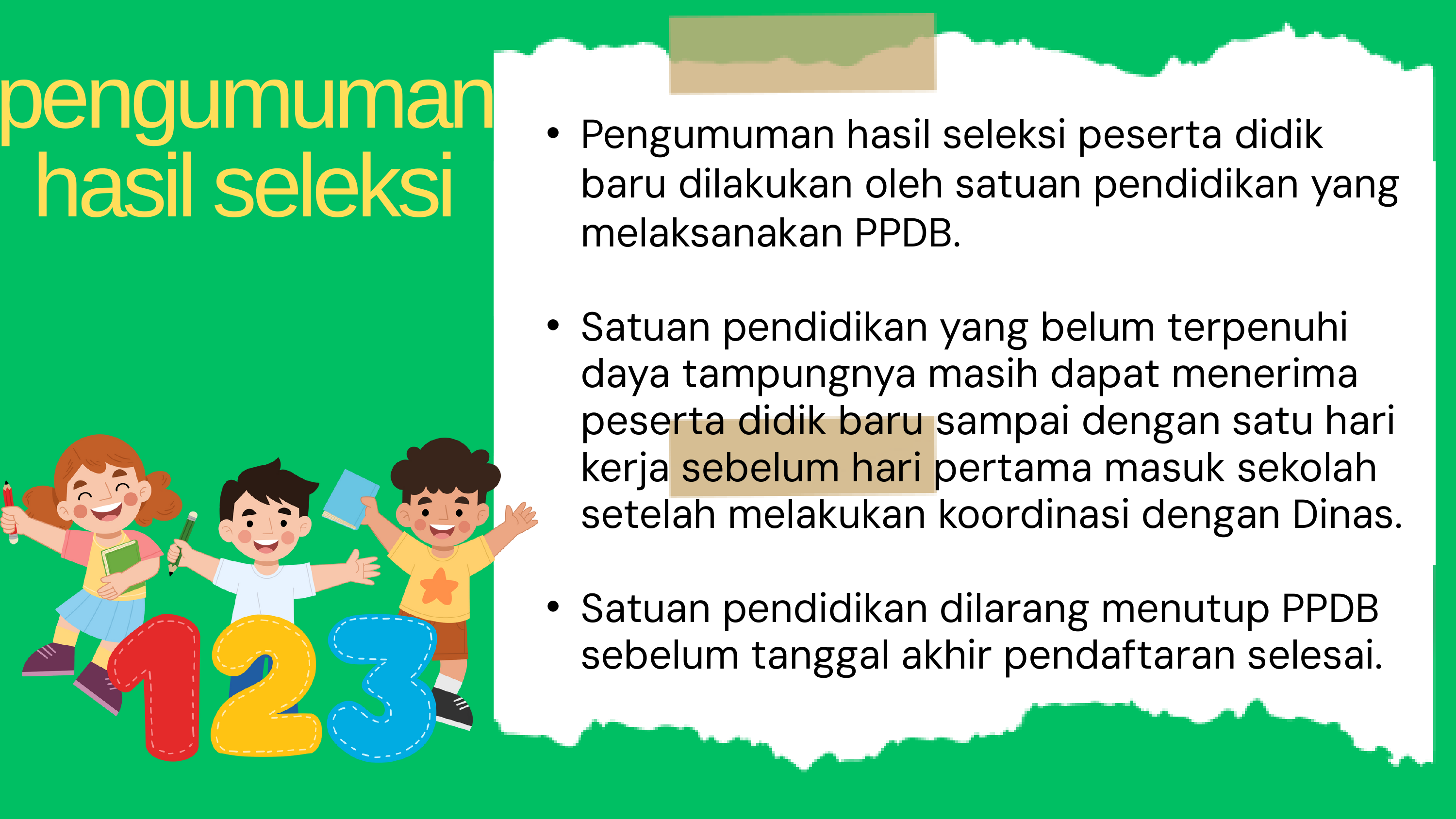

pengumuman hasil seleksi
Pengumuman hasil seleksi peserta didik baru dilakukan oleh satuan pendidikan yang melaksanakan PPDB.

Satuan pendidikan yang belum terpenuhi daya tampungnya masih dapat menerima peserta didik baru sampai dengan satu hari kerja sebelum hari pertama masuk sekolah setelah melakukan koordinasi dengan Dinas.

Satuan pendidikan dilarang menutup PPDB sebelum tanggal akhir pendaftaran selesai.